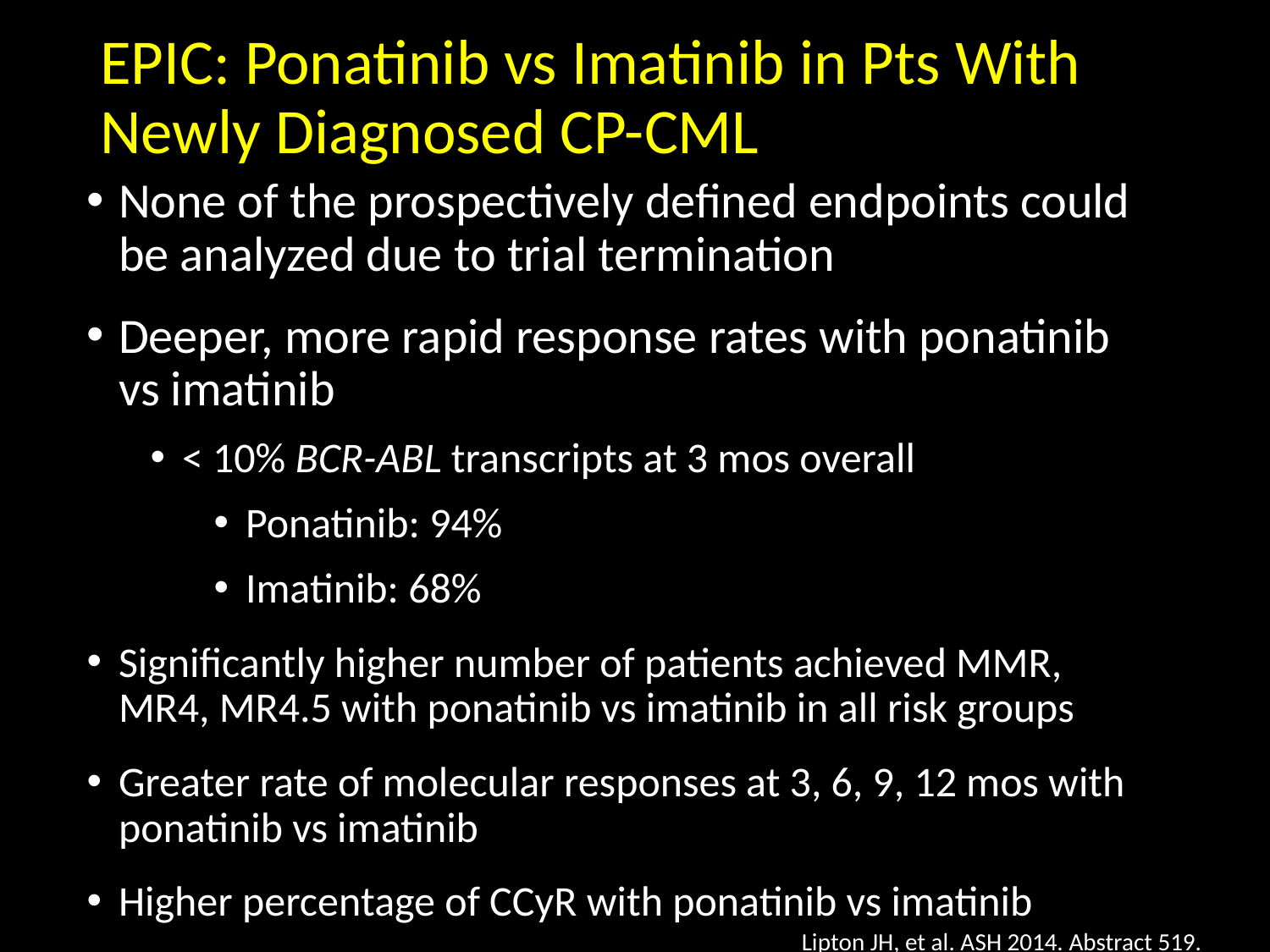

# EPIC: Ponatinib vs Imatinib in Pts With Newly Diagnosed CP-CML
None of the prospectively defined endpoints could be analyzed due to trial termination
Deeper, more rapid response rates with ponatinib vs imatinib
< 10% BCR-ABL transcripts at 3 mos overall
Ponatinib: 94%
Imatinib: 68%
Significantly higher number of patients achieved MMR, MR4, MR4.5 with ponatinib vs imatinib in all risk groups
Greater rate of molecular responses at 3, 6, 9, 12 mos with ponatinib vs imatinib
Higher percentage of CCyR with ponatinib vs imatinib

Lipton JH, et al. ASH 2014. Abstract 519.